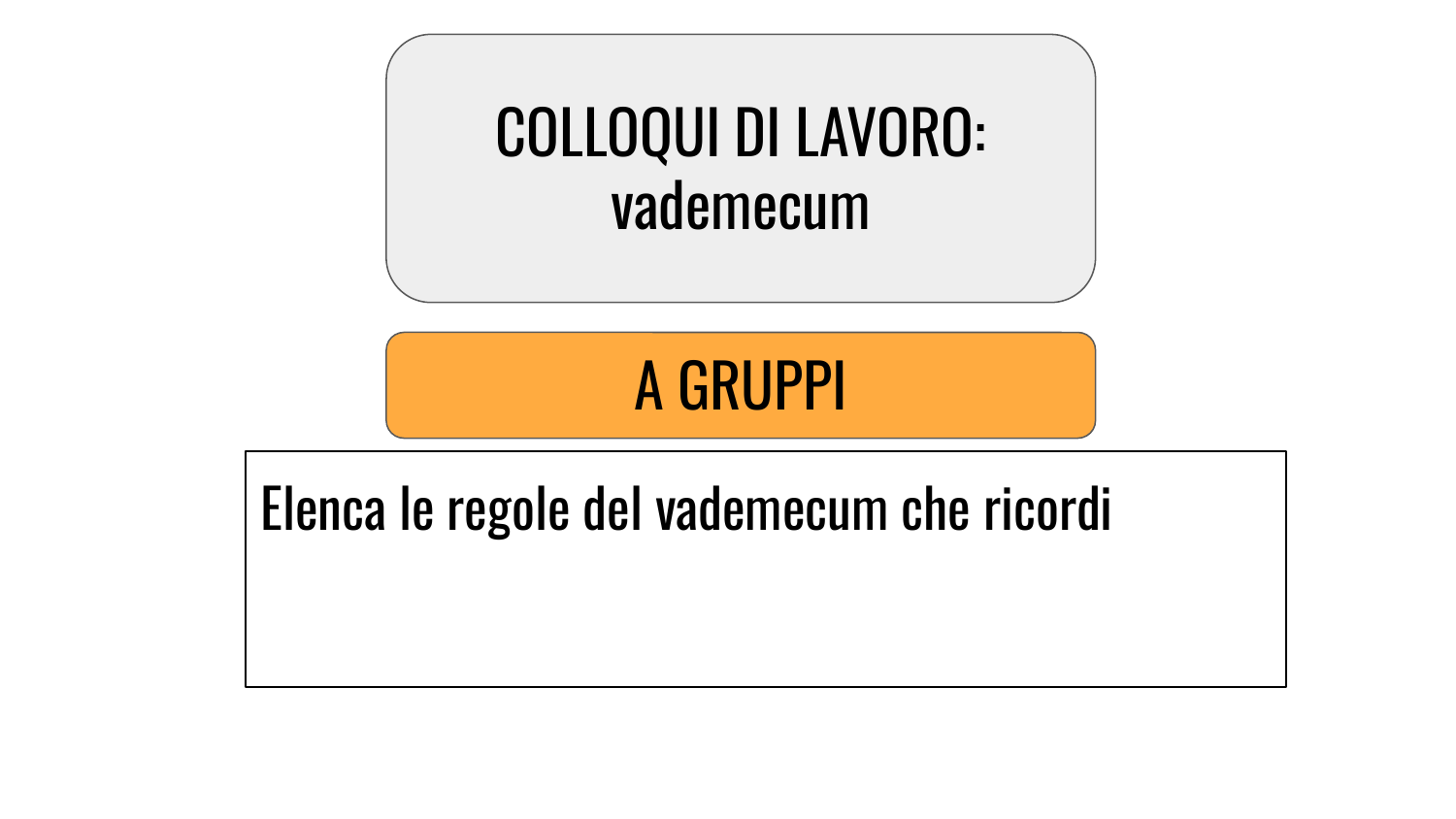

COLLOQUI DI LAVORO:
vademecum
A GRUPPI
Elenca le regole del vademecum che ricordi